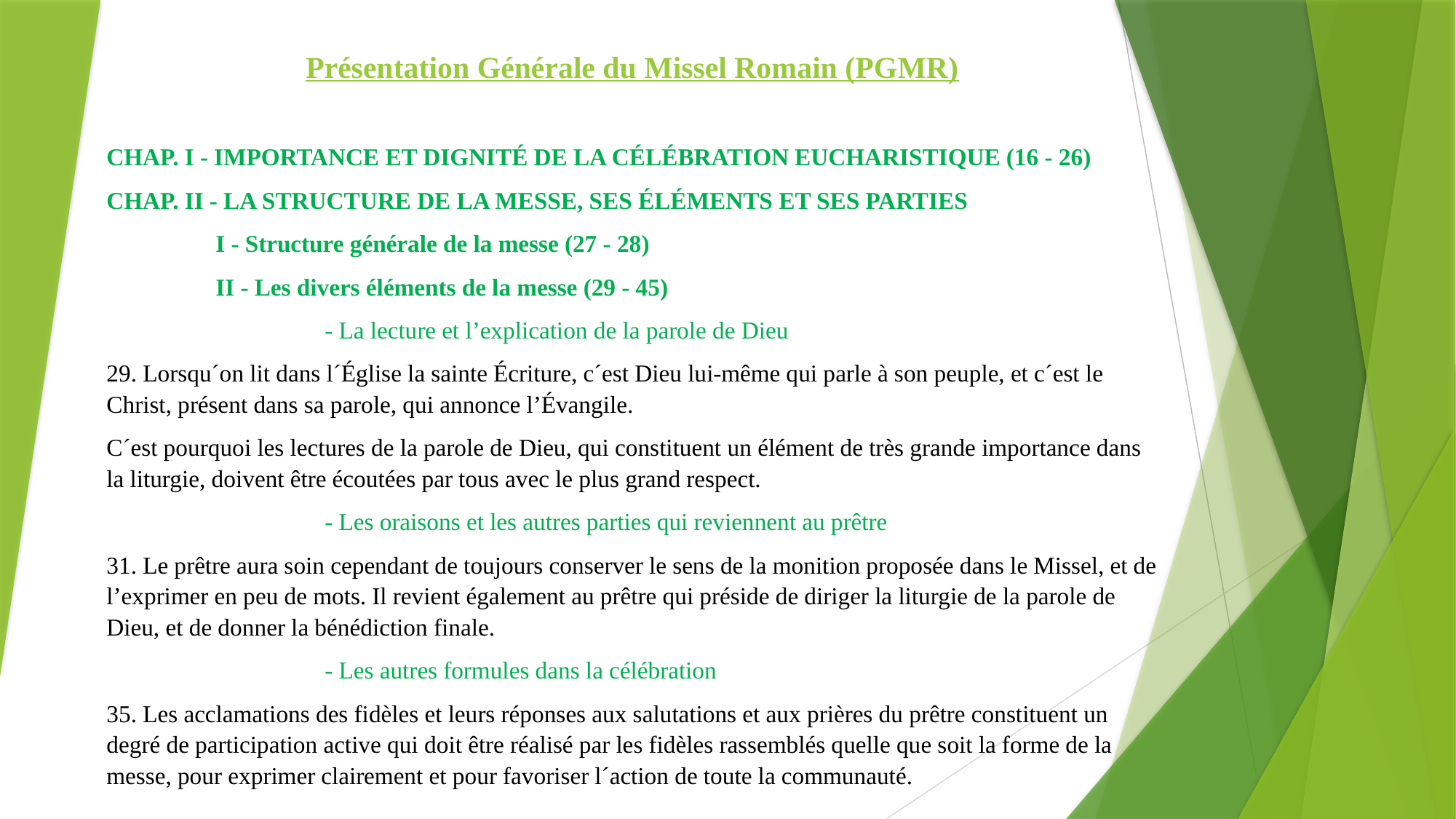

Présentation Générale du Missel Romain (PGMR)

CHAP. I - IMPORTANCE ET DIGNITÉ DE LA CÉLÉBRATION EUCHARISTIQUE (16 - 26)
CHAP. II - LA STRUCTURE DE LA MESSE, SES ÉLÉMENTS ET SES PARTIES
	I - Structure générale de la messe (27 - 28)
	II - Les divers éléments de la messe (29 - 45)
		- La lecture et l’explication de la parole de Dieu
29. Lorsqu´on lit dans l´Église la sainte Écriture, c´est Dieu lui-même qui parle à son peuple, et c´est le Christ, présent dans sa parole, qui annonce l’Évangile.
C´est pourquoi les lectures de la parole de Dieu, qui constituent un élément de très grande importance dans la liturgie, doivent être écoutées par tous avec le plus grand respect.
		- Les oraisons et les autres parties qui reviennent au prêtre
31. Le prêtre aura soin cependant de toujours conserver le sens de la monition proposée dans le Missel, et de l’exprimer en peu de mots. Il revient également au prêtre qui préside de diriger la liturgie de la parole de Dieu, et de donner la bénédiction finale.
		- Les autres formules dans la célébration
35. Les acclamations des fidèles et leurs réponses aux salutations et aux prières du prêtre constituent un degré de participation active qui doit être réalisé par les fidèles rassemblés quelle que soit la forme de la messe, pour exprimer clairement et pour favoriser l´action de toute la communauté.